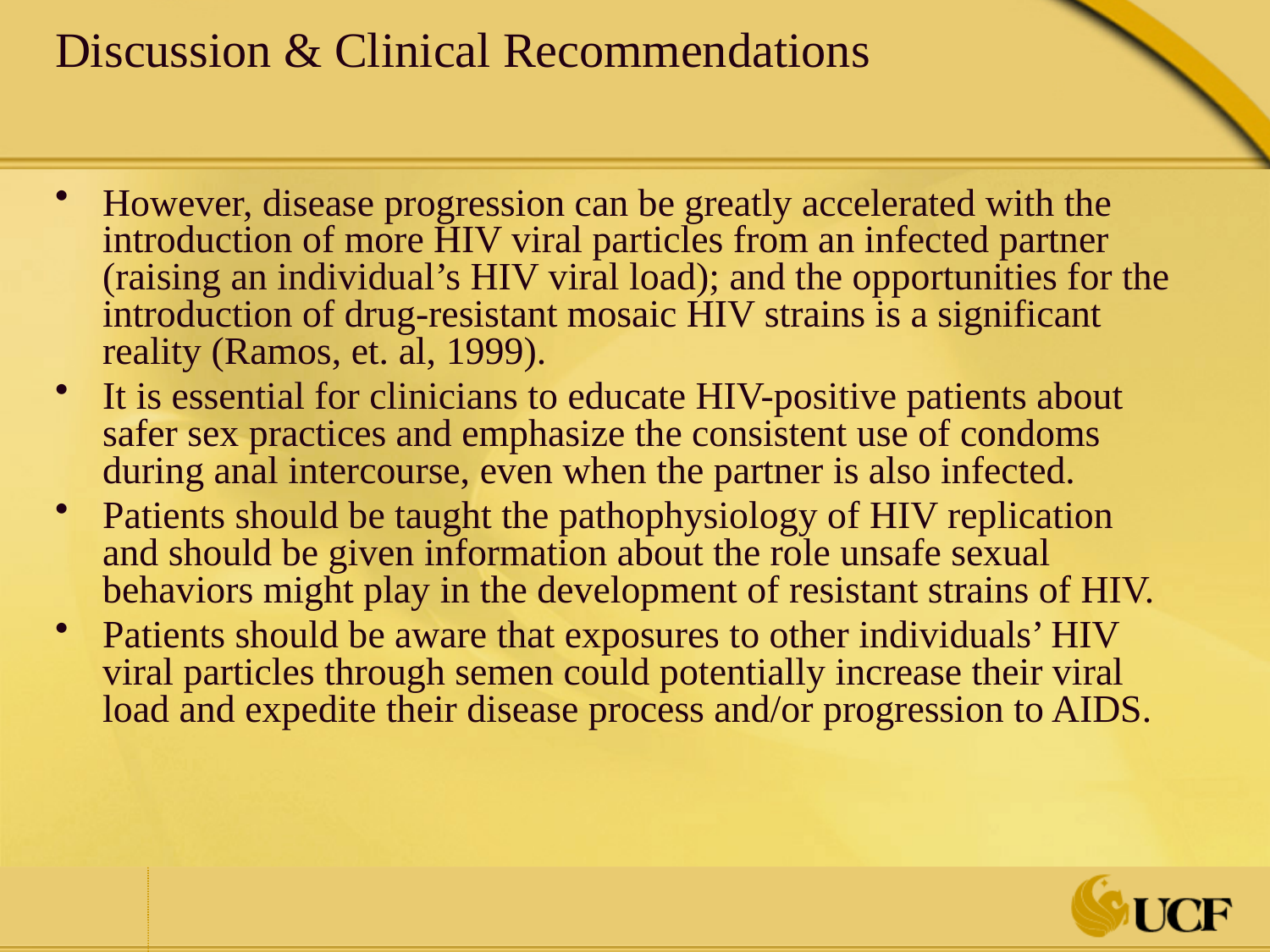

# Discussion & Clinical Recommendations
However, disease progression can be greatly accelerated with the introduction of more HIV viral particles from an infected partner (raising an individual’s HIV viral load); and the opportunities for the introduction of drug-resistant mosaic HIV strains is a significant reality (Ramos, et. al, 1999).
It is essential for clinicians to educate HIV-positive patients about safer sex practices and emphasize the consistent use of condoms during anal intercourse, even when the partner is also infected.
Patients should be taught the pathophysiology of HIV replication and should be given information about the role unsafe sexual behaviors might play in the development of resistant strains of HIV.
Patients should be aware that exposures to other individuals’ HIV viral particles through semen could potentially increase their viral load and expedite their disease process and/or progression to AIDS.